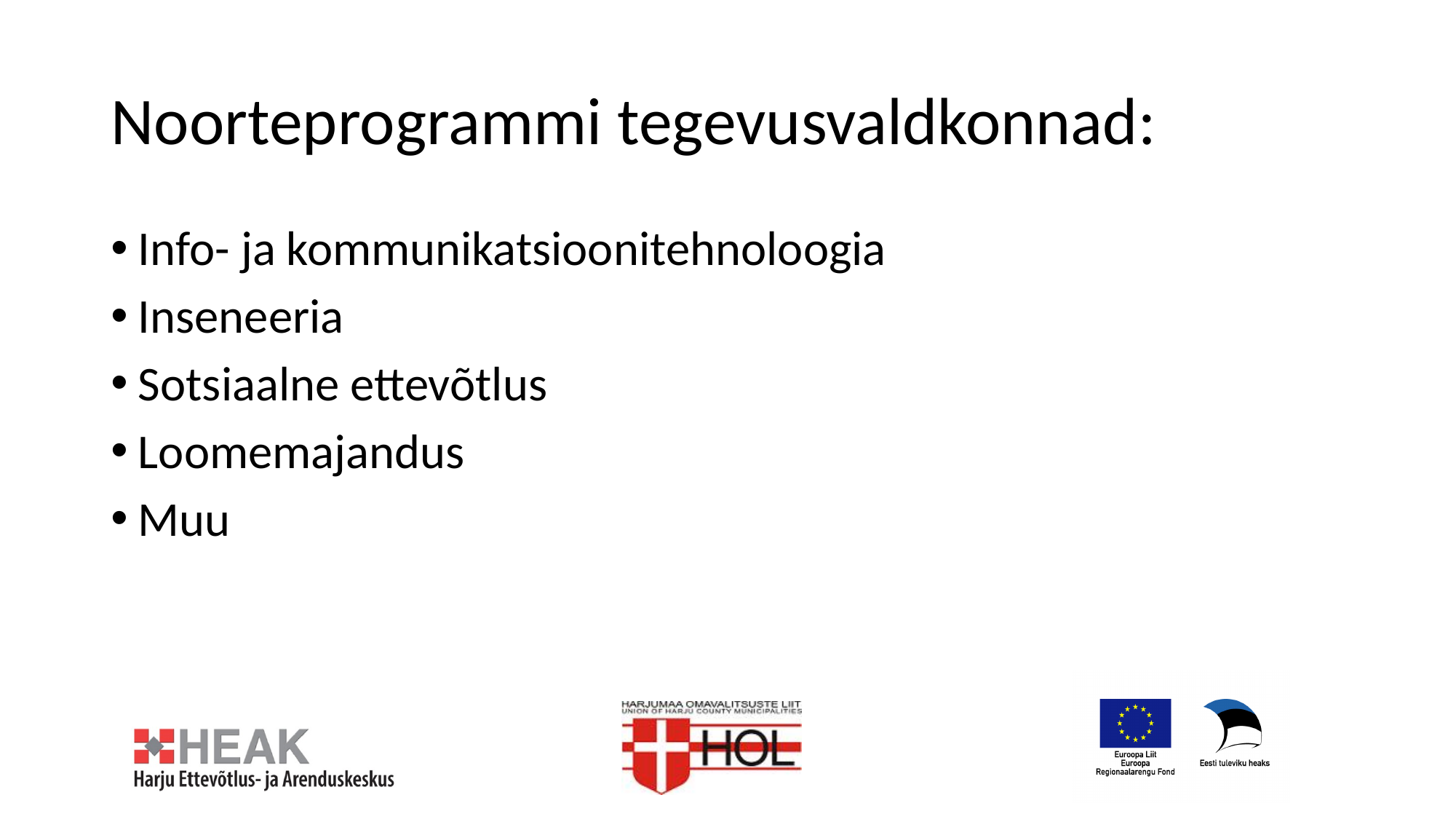

# Noorteprogrammi tegevusvaldkonnad:
Info- ja kommunikatsioonitehnoloogia
Inseneeria
Sotsiaalne ettevõtlus
Loomemajandus
Muu